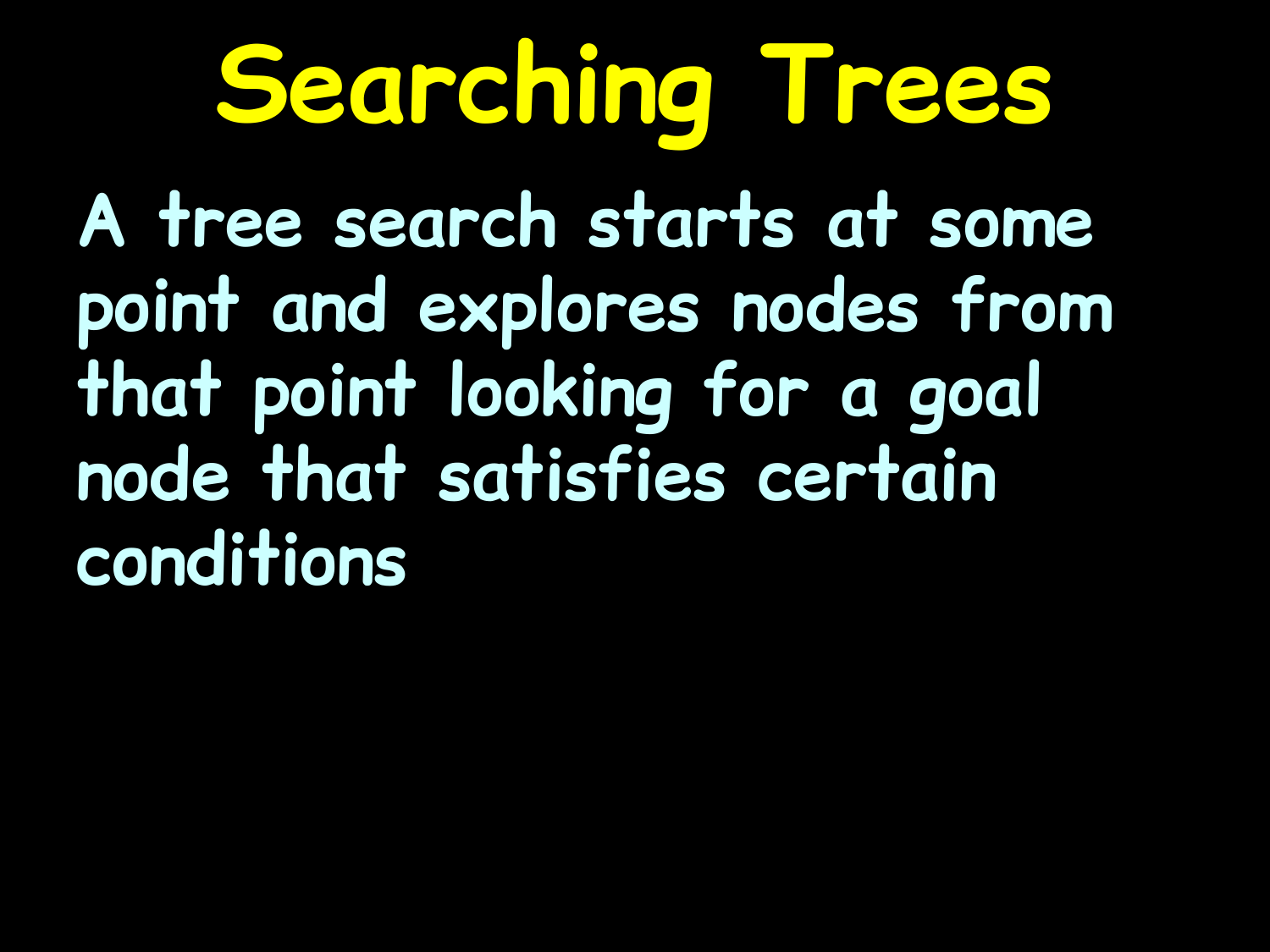

# Searching Trees
A tree search starts at some point and explores nodes from that point looking for a goal node that satisfies certain conditions